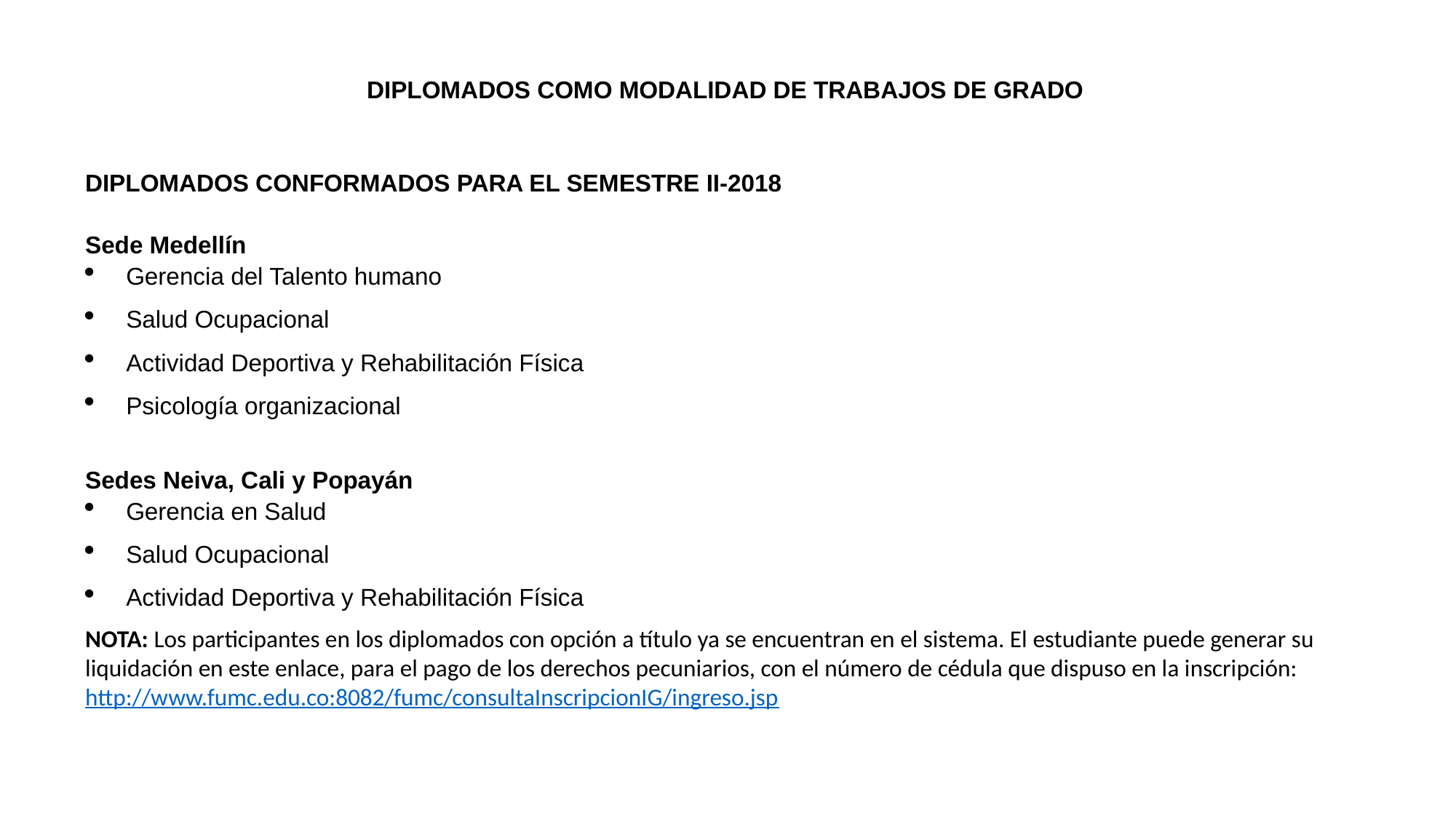

DIPLOMADOS COMO MODALIDAD DE TRABAJOS DE GRADO

DIPLOMADOS CONFORMADOS PARA EL SEMESTRE II-2018

Sede Medellín
Gerencia del Talento humano
Salud Ocupacional
Actividad Deportiva y Rehabilitación Física
Psicología organizacional

Sedes Neiva, Cali y Popayán
Gerencia en Salud
Salud Ocupacional
Actividad Deportiva y Rehabilitación Física
NOTA: Los participantes en los diplomados con opción a título ya se encuentran en el sistema. El estudiante puede generar su liquidación en este enlace, para el pago de los derechos pecuniarios, con el número de cédula que dispuso en la inscripción:
http://www.fumc.edu.co:8082/fumc/consultaInscripcionIG/ingreso.jsp